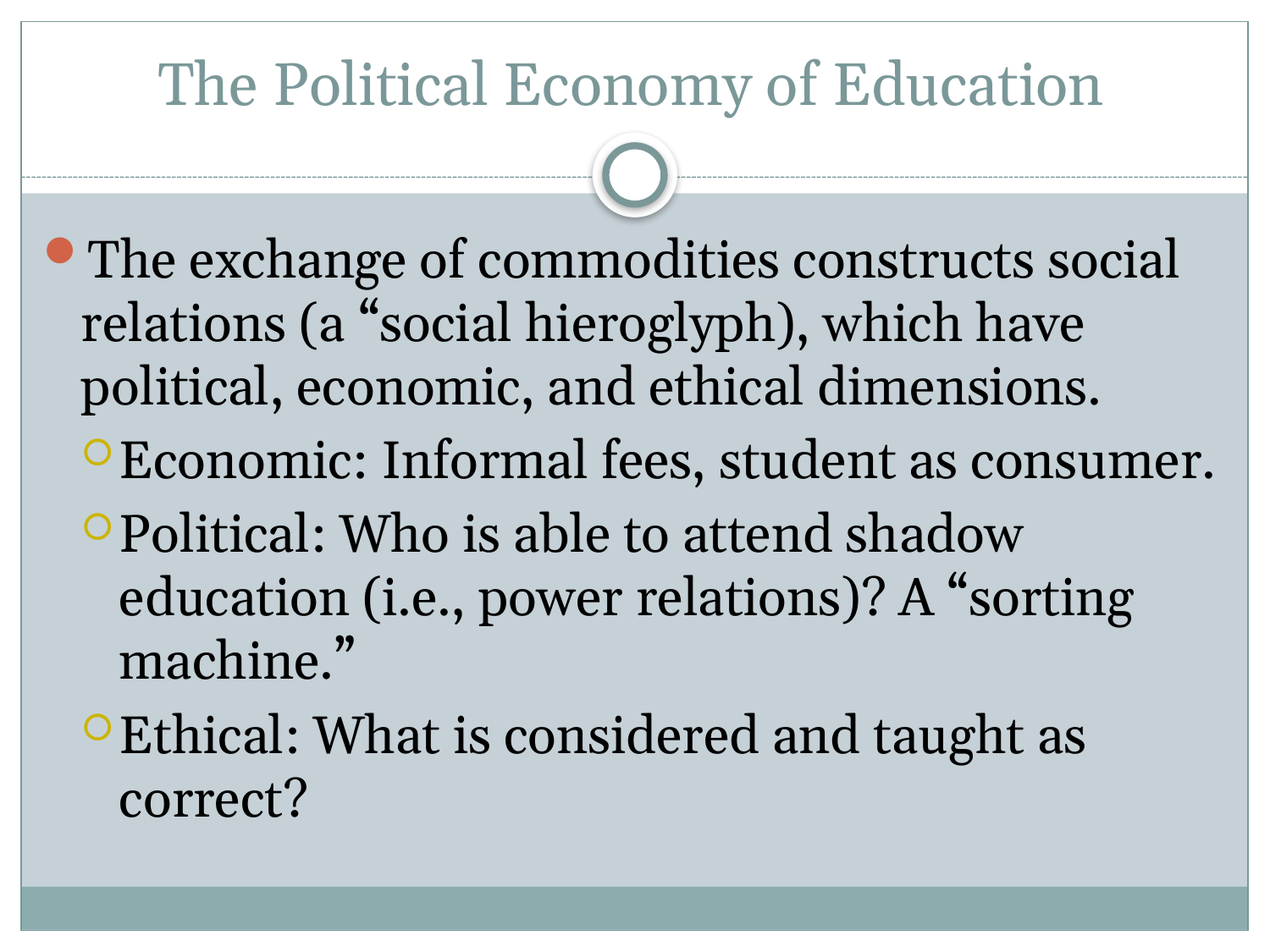

# The Political Economy of Education
The exchange of commodities constructs social relations (a “social hieroglyph), which have political, economic, and ethical dimensions.
Economic: Informal fees, student as consumer.
Political: Who is able to attend shadow education (i.e., power relations)? A “sorting machine.”
Ethical: What is considered and taught as correct?